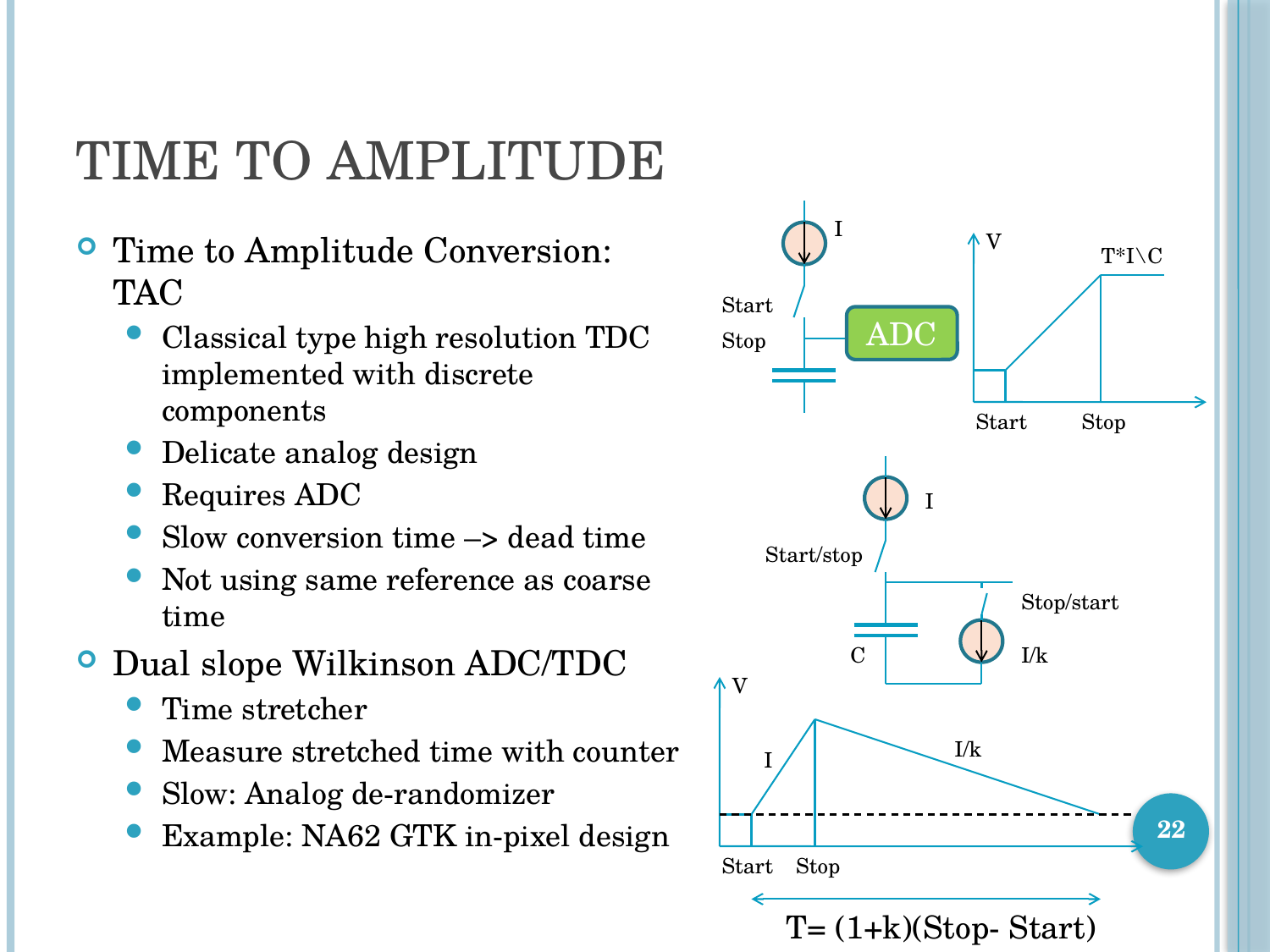

# Time to amplitude
I
Time to Amplitude Conversion: TAC
Classical type high resolution TDC implemented with discrete components
Delicate analog design
Requires ADC
Slow conversion time –> dead time
Not using same reference as coarse time
Dual slope Wilkinson ADC/TDC
Time stretcher
Measure stretched time with counter
Slow: Analog de-randomizer
Example: NA62 GTK in-pixel design

V
T*I\C
Start
ADC
Stop
Start
Stop

I
Start/stop
Stop/start

C
I/k
V
I/k
I
22
Start
Stop
T= (1+k)(Stop- Start)